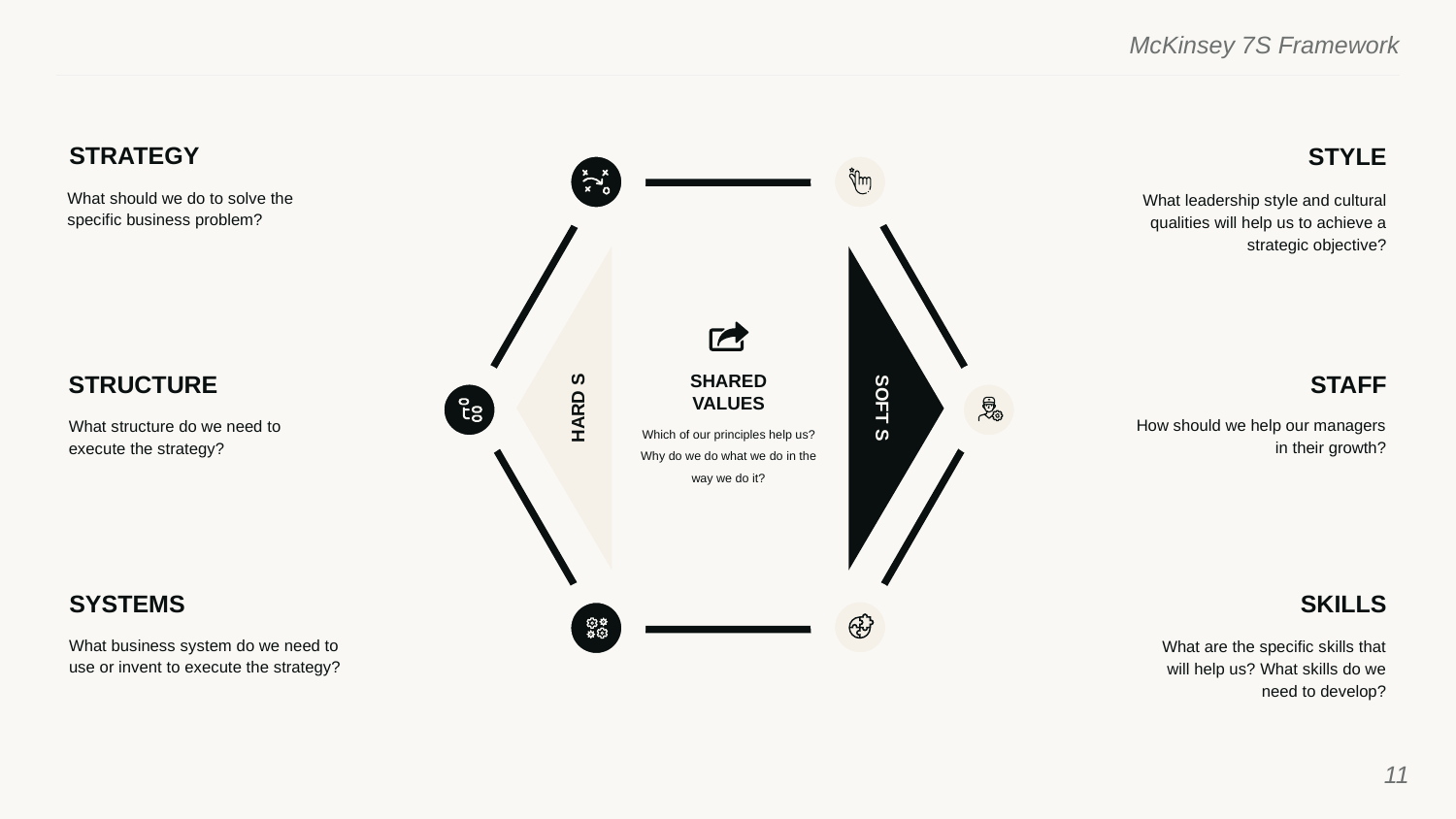

STRATEGY
What should we do to solve the specific business problem?
STYLE
What leadership style and cultural qualities will help us to achieve a strategic objective?

HARD S
SOFT S
STRUCTURE
What structure do we need to execute the strategy?
STAFF
How should we help our managers in their growth?
SHARED VALUES

Which of our principles help us? Why do we do what we do in the way we do it?

SKILLS
What are the specific skills that will help us? What skills do we need to develop?
SYSTEMS
What business system do we need to use or invent to execute the strategy?

11